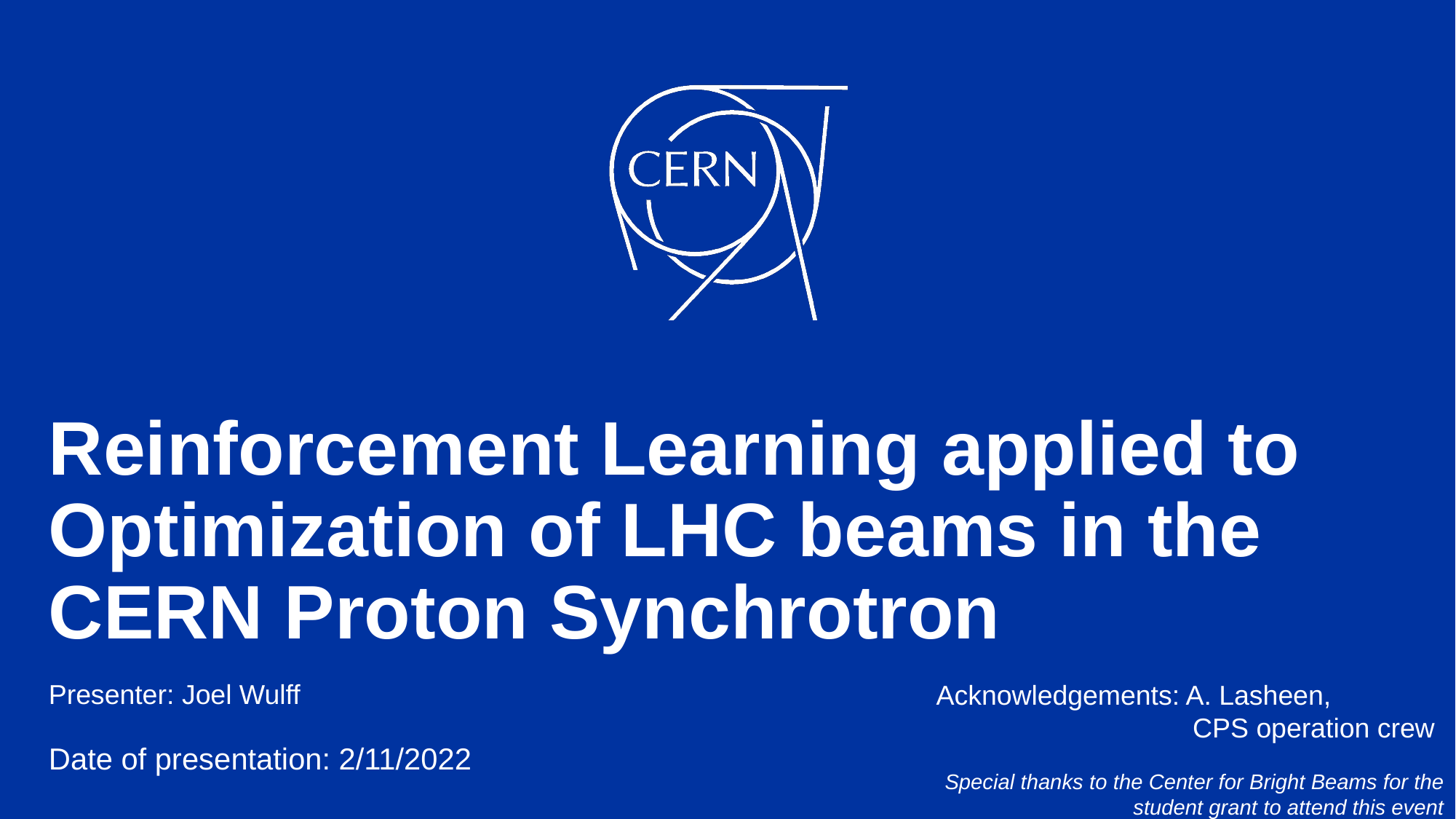

# Reinforcement Learning applied to Optimization of LHC beams in the CERN Proton Synchrotron
Acknowledgements: A. Lasheen,
     CPS operation crew

Special thanks to the Center for Bright Beams for the student grant to attend this event

Presenter: Joel Wulff
Date of presentation: 2/11/2022